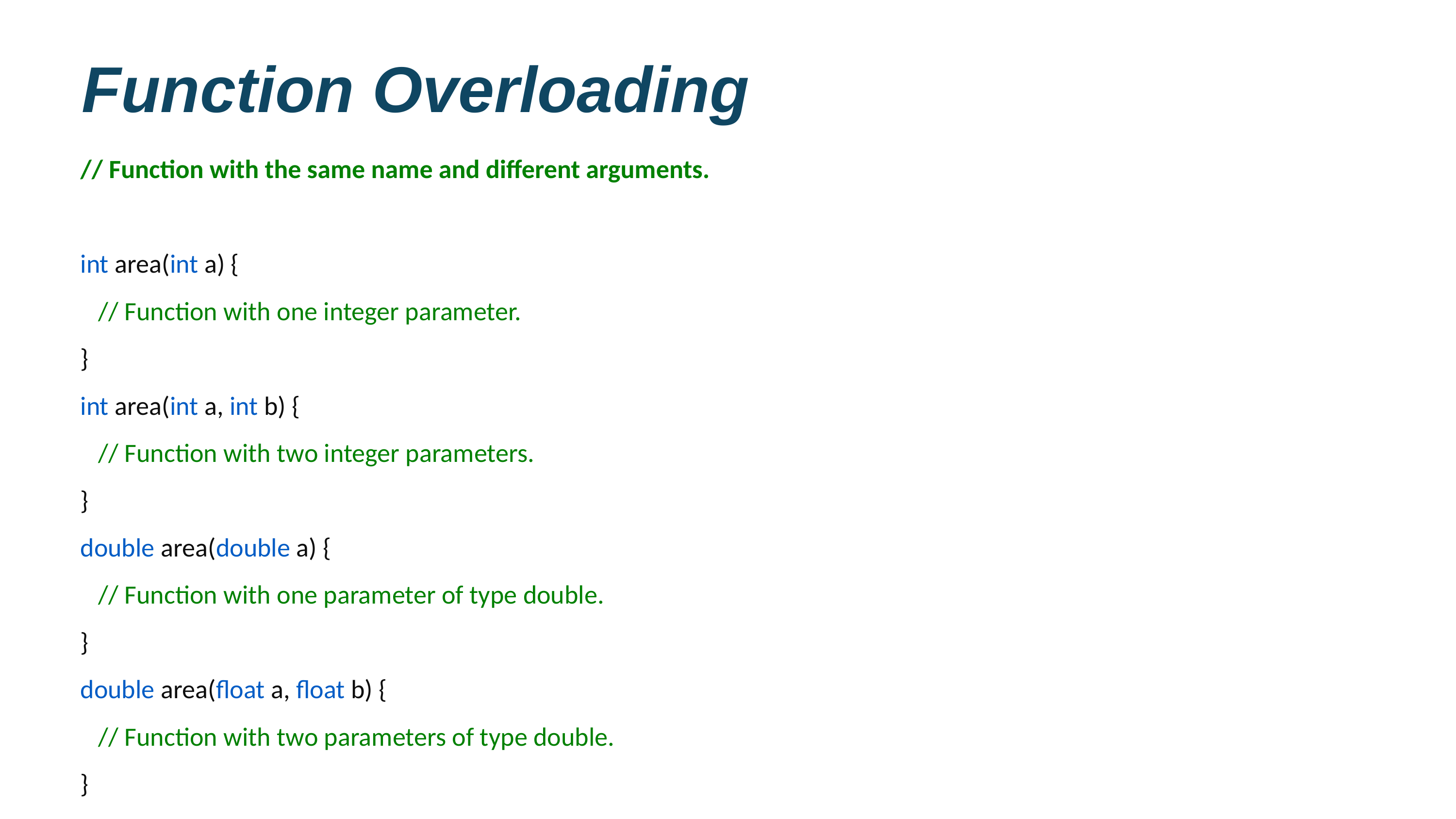

Function Overloading

// Function with the same name and different arguments.

int area(int a) {
   // Function with one integer parameter.
}
int area(int a, int b) {
   // Function with two integer parameters.
}
double area(double a) {
   // Function with one parameter of type double.
}
double area(float a, float b) {
   // Function with two parameters of type double.
}